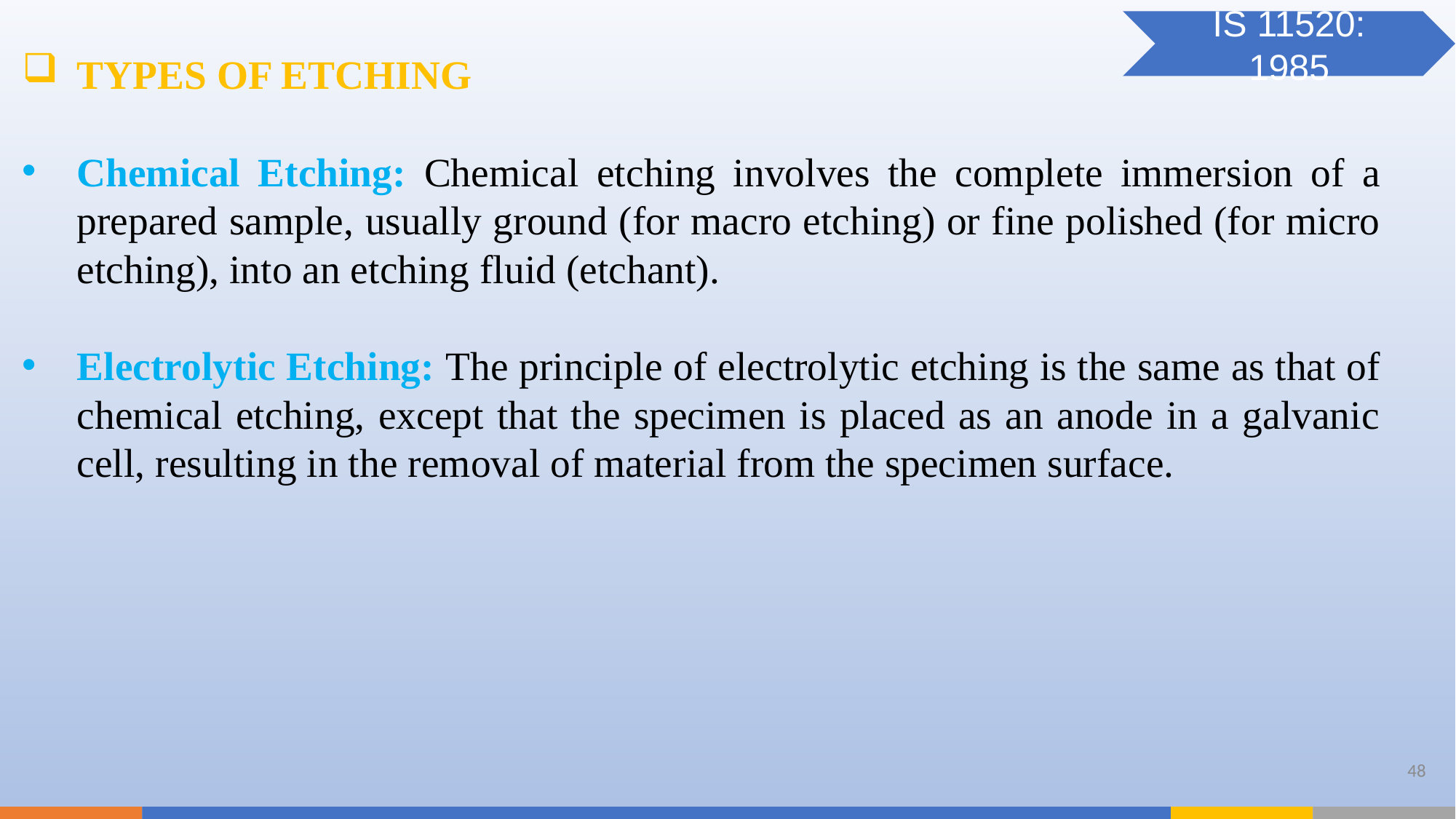

IS 11520: 1985
TYPES OF ETCHING

Chemical Etching: Chemical etching involves the complete immersion of a prepared sample, usually ground (for macro etching) or fine polished (for micro etching), into an etching fluid (etchant).

Electrolytic Etching: The principle of electrolytic etching is the same as that of chemical etching, except that the specimen is placed as an anode in a galvanic cell, resulting in the removal of material from the specimen surface.
48